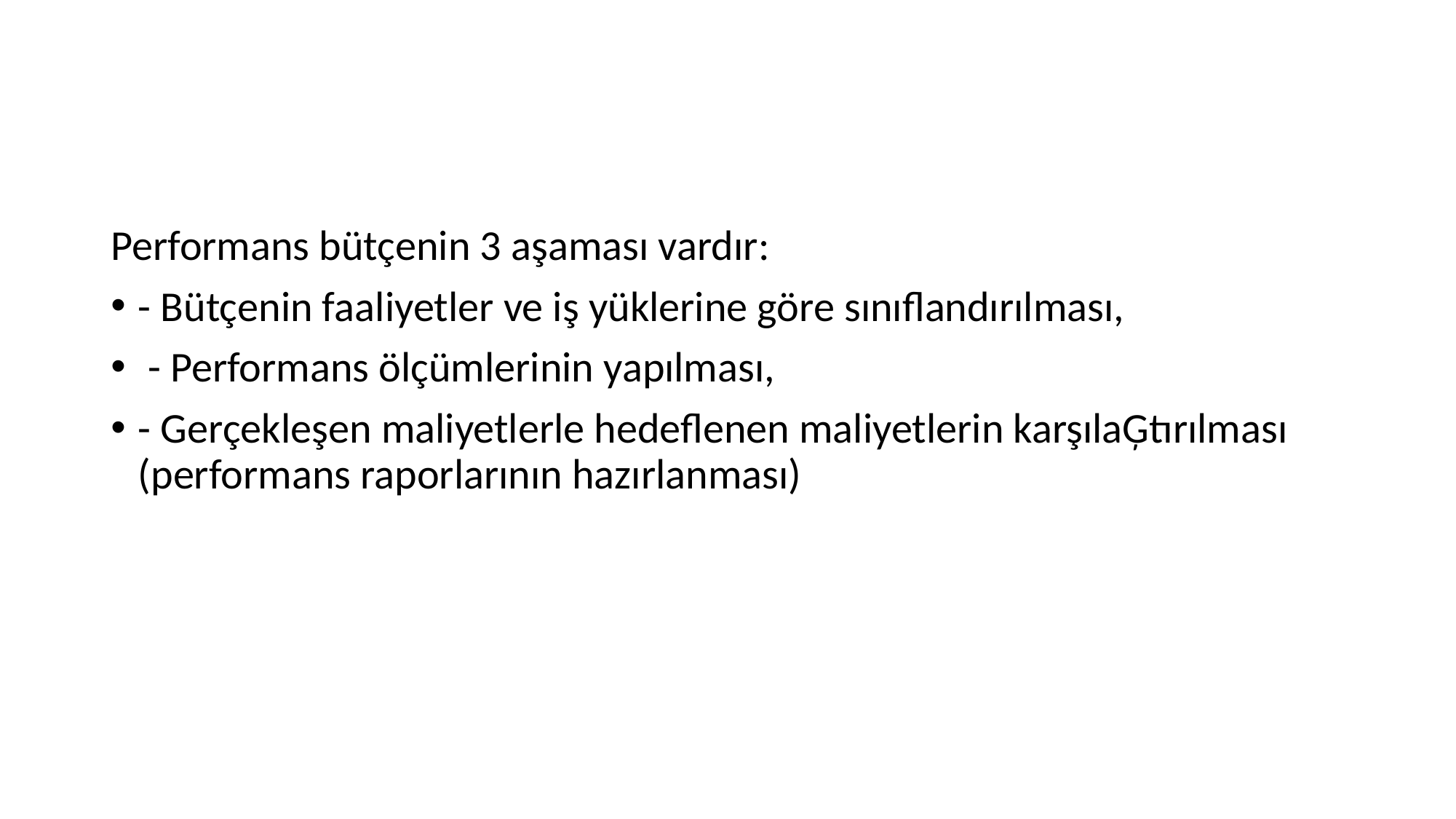

#
Performans bütçenin 3 aşaması vardır:
- Bütçenin faaliyetler ve iş yüklerine göre sınıflandırılması,
 - Performans ölçümlerinin yapılması,
- Gerçekleşen maliyetlerle hedeflenen maliyetlerin karşılaĢtırılması (performans raporlarının hazırlanması)